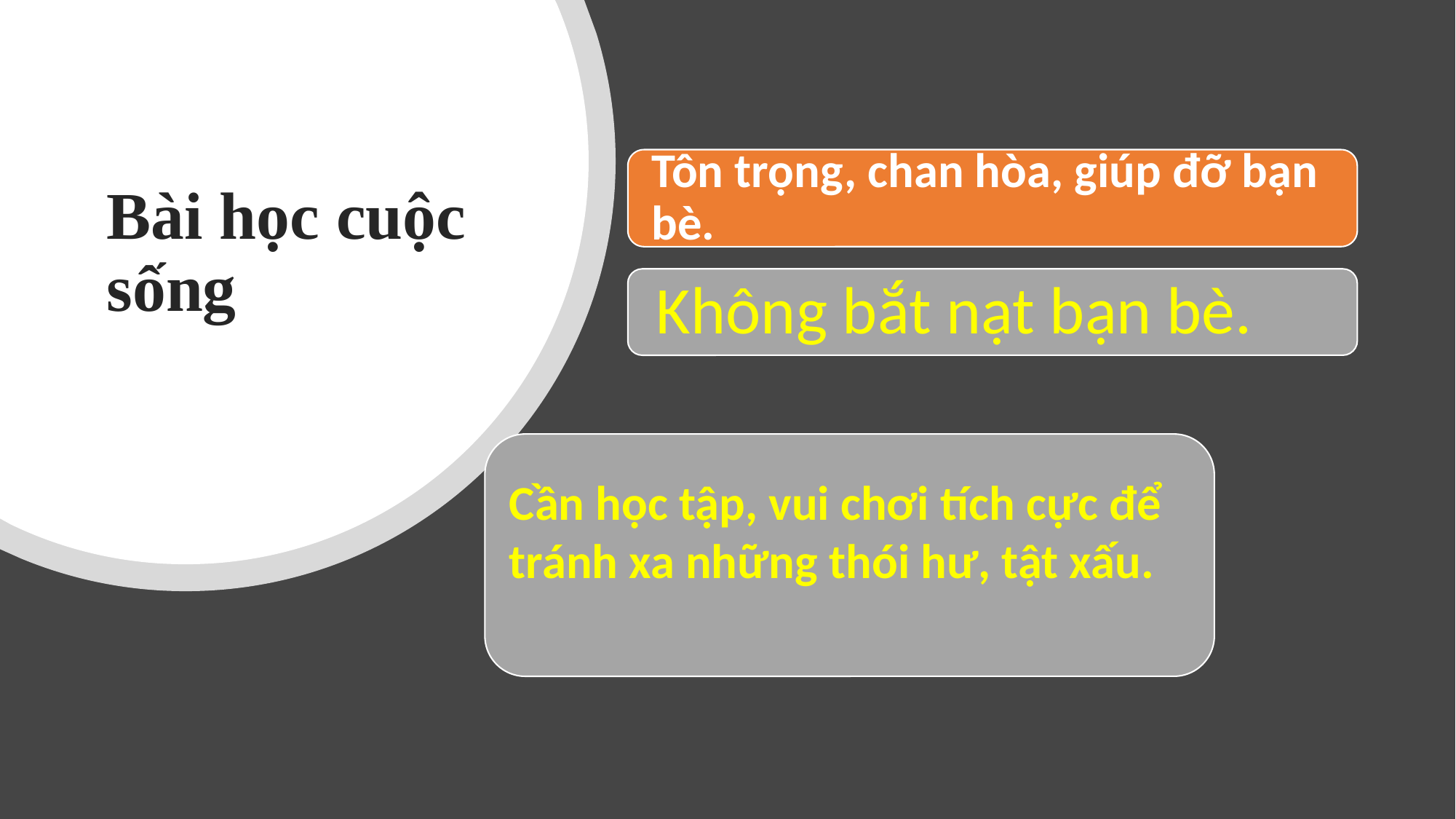

Tôn trọng, chan hòa, giúp đỡ bạn bè.
Không bắt nạt bạn bè.
# Bài học cuộc sống

Cần học tập, vui chơi tích cực để tránh xa những thói hư, tật xấu.